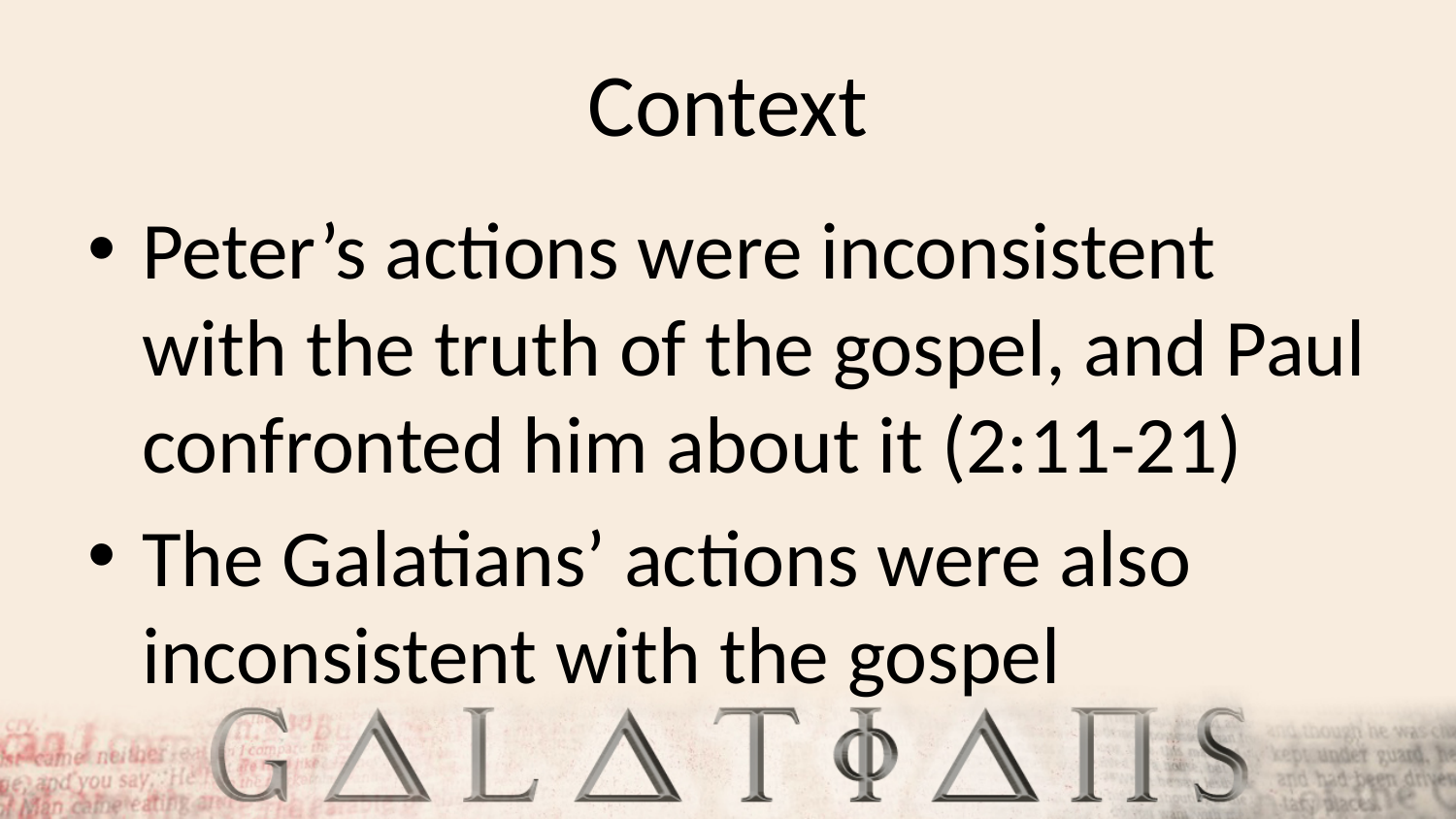

# Context
Peter’s actions were inconsistent with the truth of the gospel, and Paul confronted him about it (2:11-21)
The Galatians’ actions were also inconsistent with the gospel